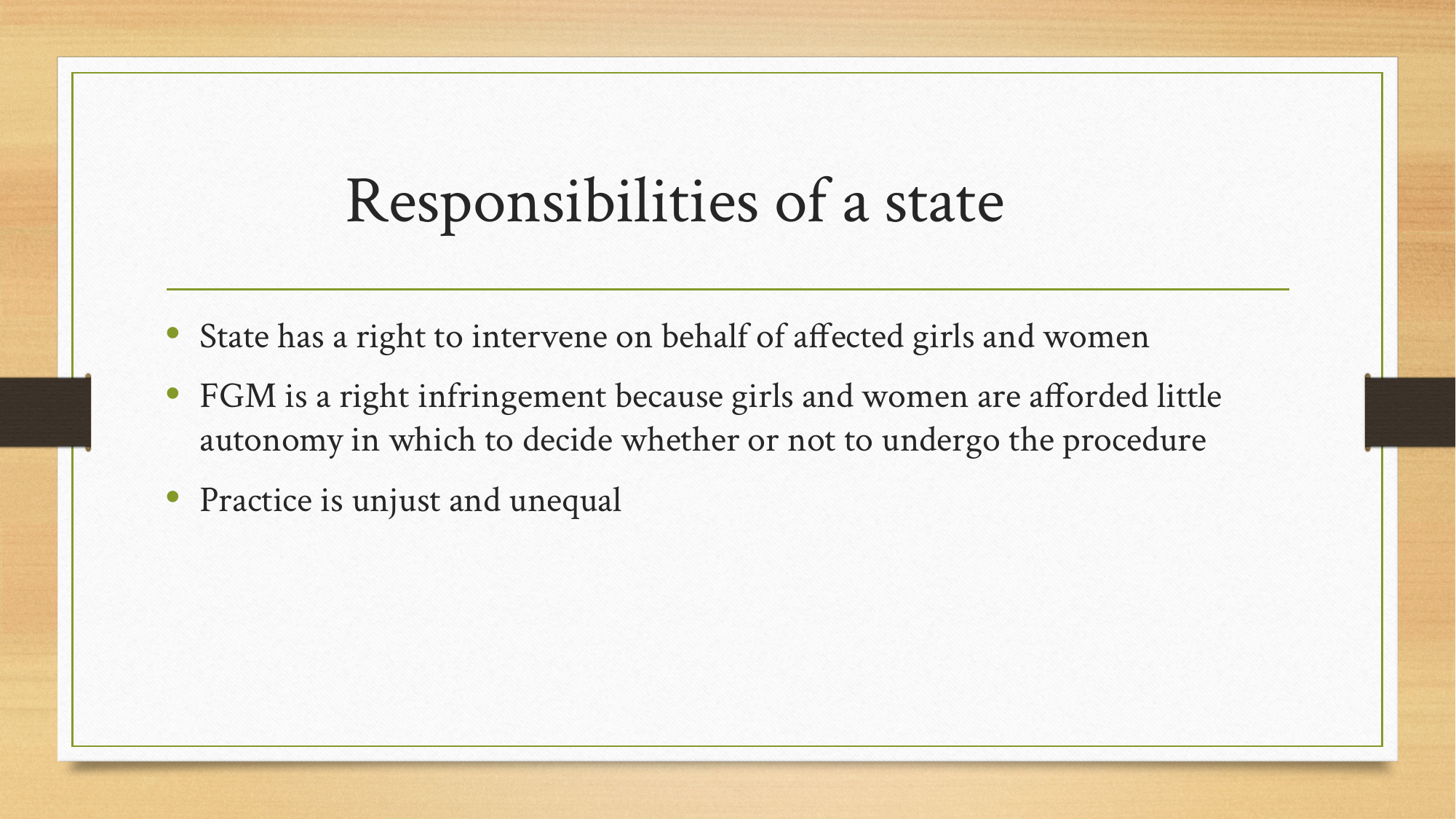

# Responsibilities of a state
State has a right to intervene on behalf of affected girls and women
FGM is a right infringement because girls and women are afforded little autonomy in which to decide whether or not to undergo the procedure
Practice is unjust and unequal